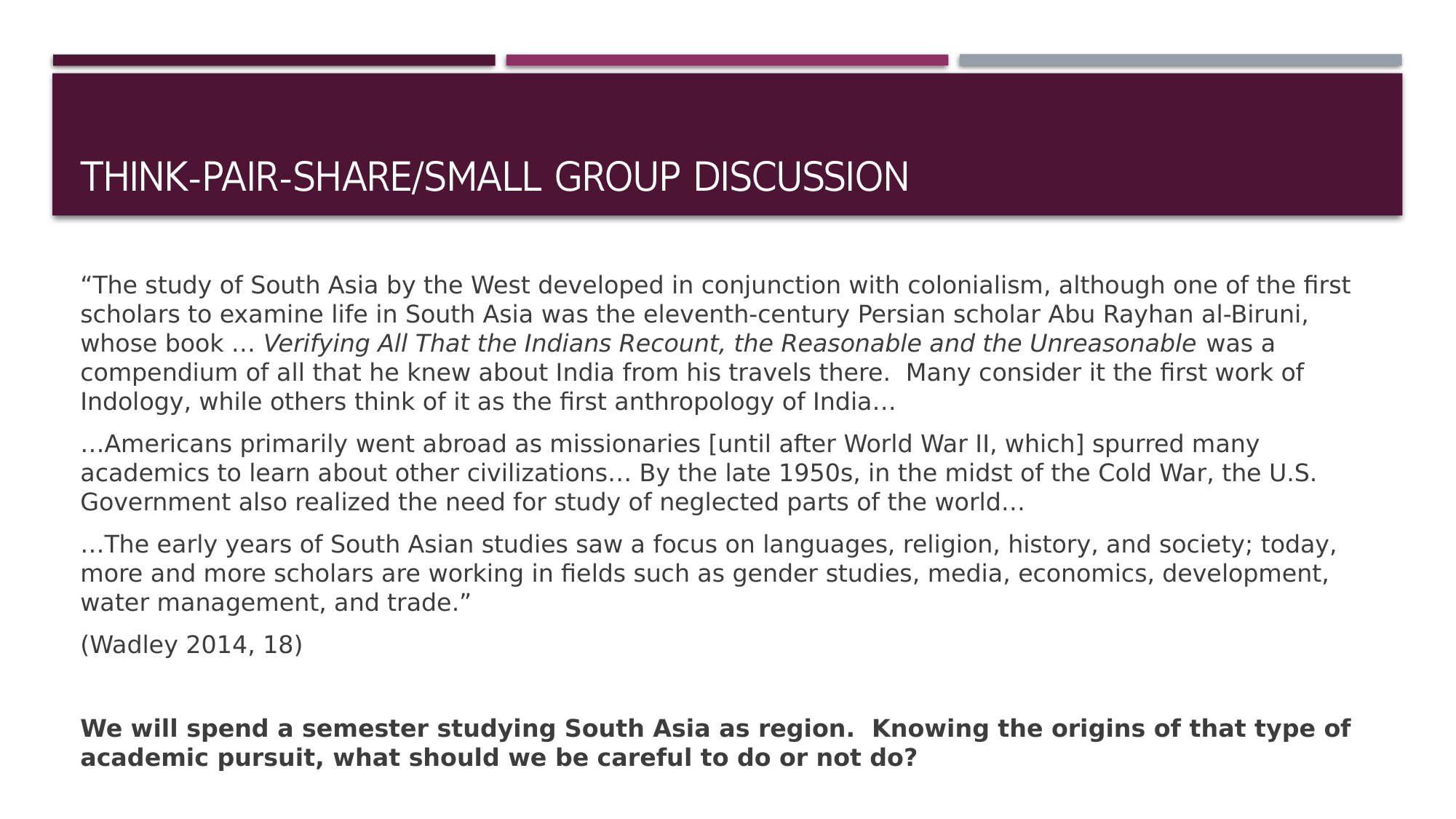

# Think-Pair-Share/small group discussion
“The study of South Asia by the West developed in conjunction with colonialism, although one of the first scholars to examine life in South Asia was the eleventh-century Persian scholar Abu Rayhan al-Biruni, whose book … Verifying All That the Indians Recount, the Reasonable and the Unreasonable was a compendium of all that he knew about India from his travels there.  Many consider it the first work of Indology, while others think of it as the first anthropology of India…
…Americans primarily went abroad as missionaries [until after World War II, which] spurred many academics to learn about other civilizations… By the late 1950s, in the midst of the Cold War, the U.S. Government also realized the need for study of neglected parts of the world…
…The early years of South Asian studies saw a focus on languages, religion, history, and society; today, more and more scholars are working in fields such as gender studies, media, economics, development, water management, and trade.”
(Wadley 2014, 18)

We will spend a semester studying South Asia as region.  Knowing the origins of that type of academic pursuit, what should we be careful to do or not do?